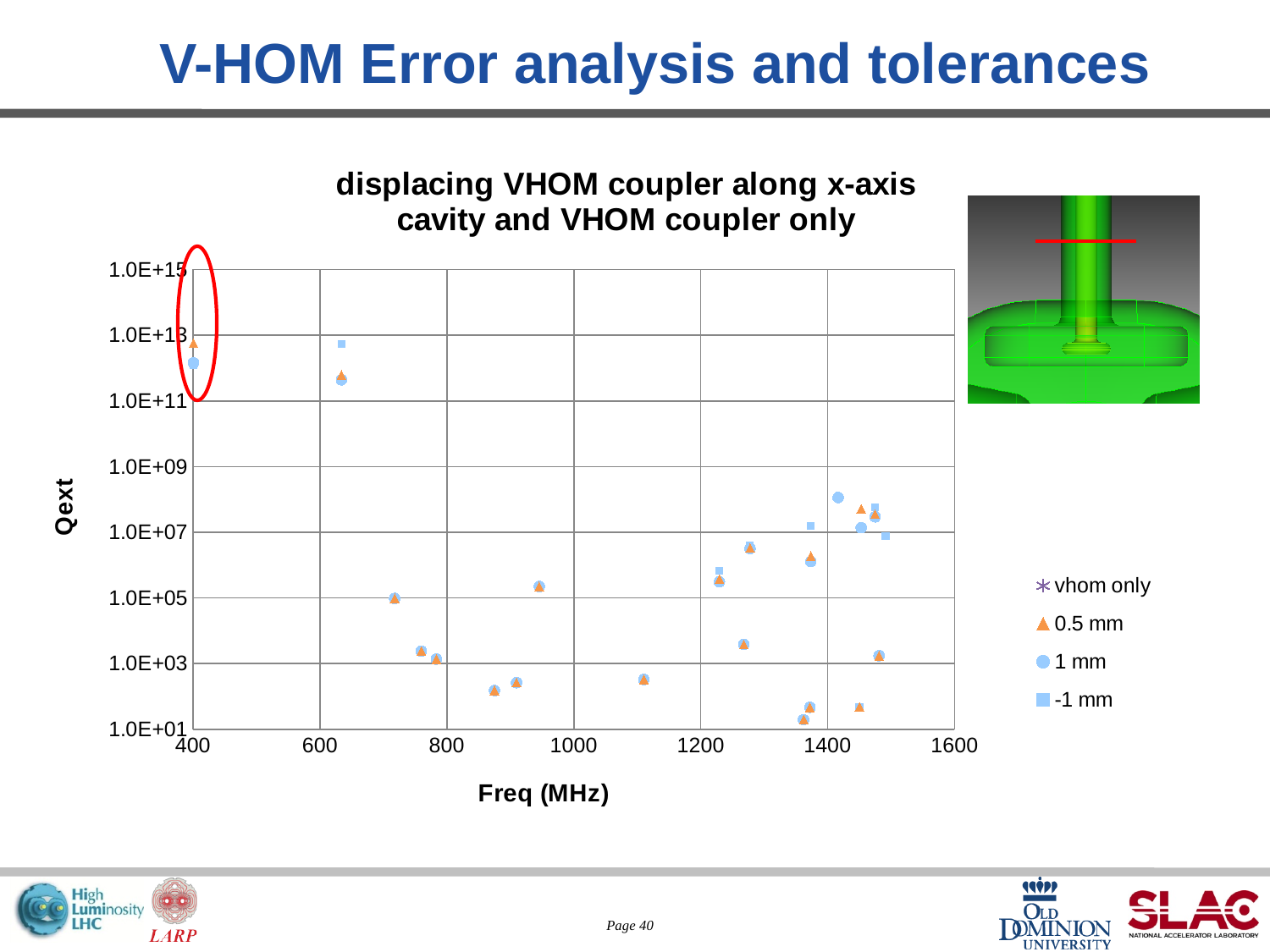

V-HOM Error analysis and tolerances

### Chart: displacing VHOM coupler along x-axis
cavity and VHOM coupler only

| Category |  |  |  |  |
|---|---|---|---|---|